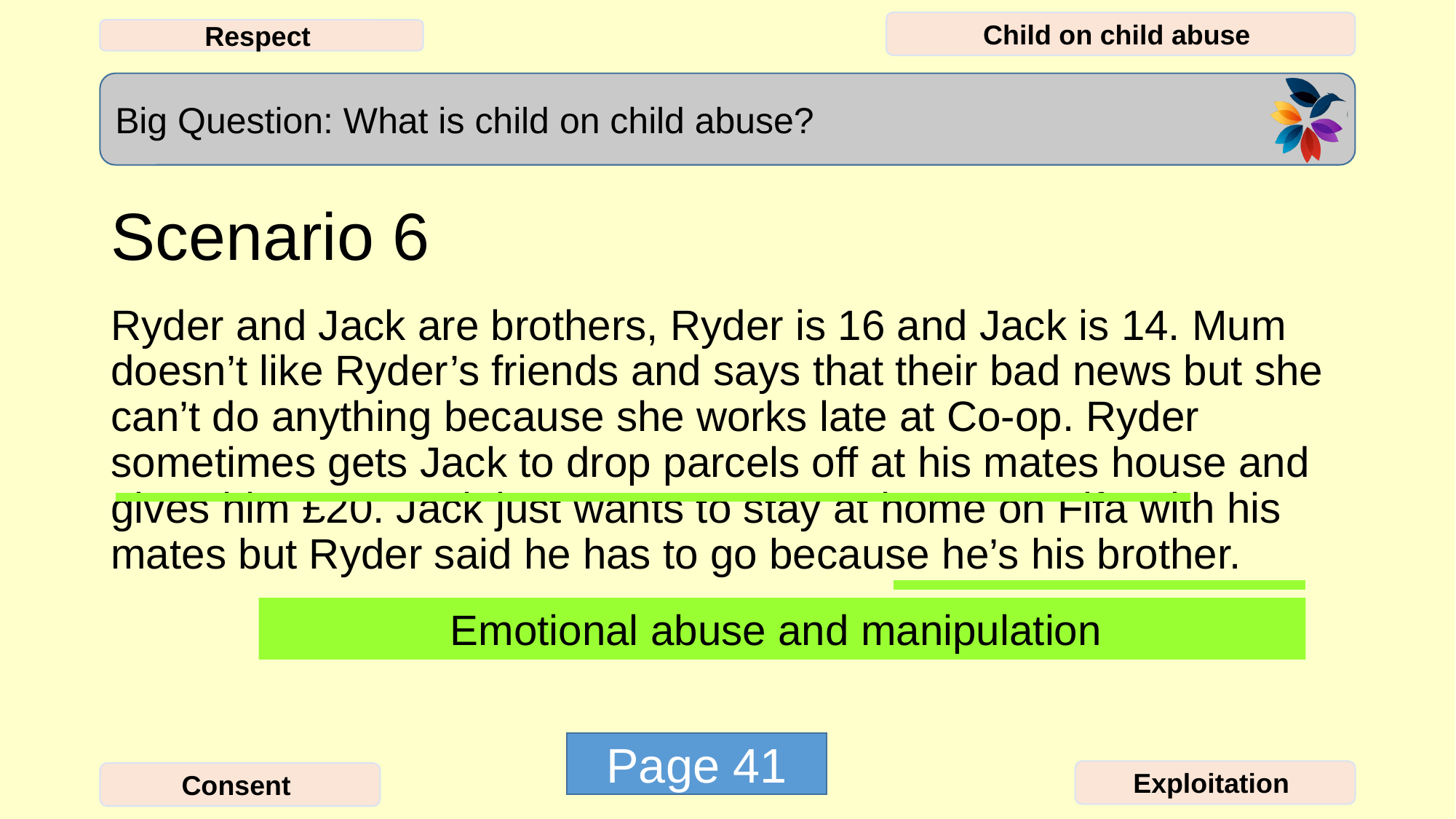

# Scenario 6
Ryder and Jack are brothers, Ryder is 16 and Jack is 14. Mum doesn’t like Ryder’s friends and says that their bad news but she can’t do anything because she works late at Co-op. Ryder sometimes gets Jack to drop parcels off at his mates house and gives him £20. Jack just wants to stay at home on Fifa with his mates but Ryder said he has to go because he’s his brother.
Emotional abuse and manipulation
Page 41